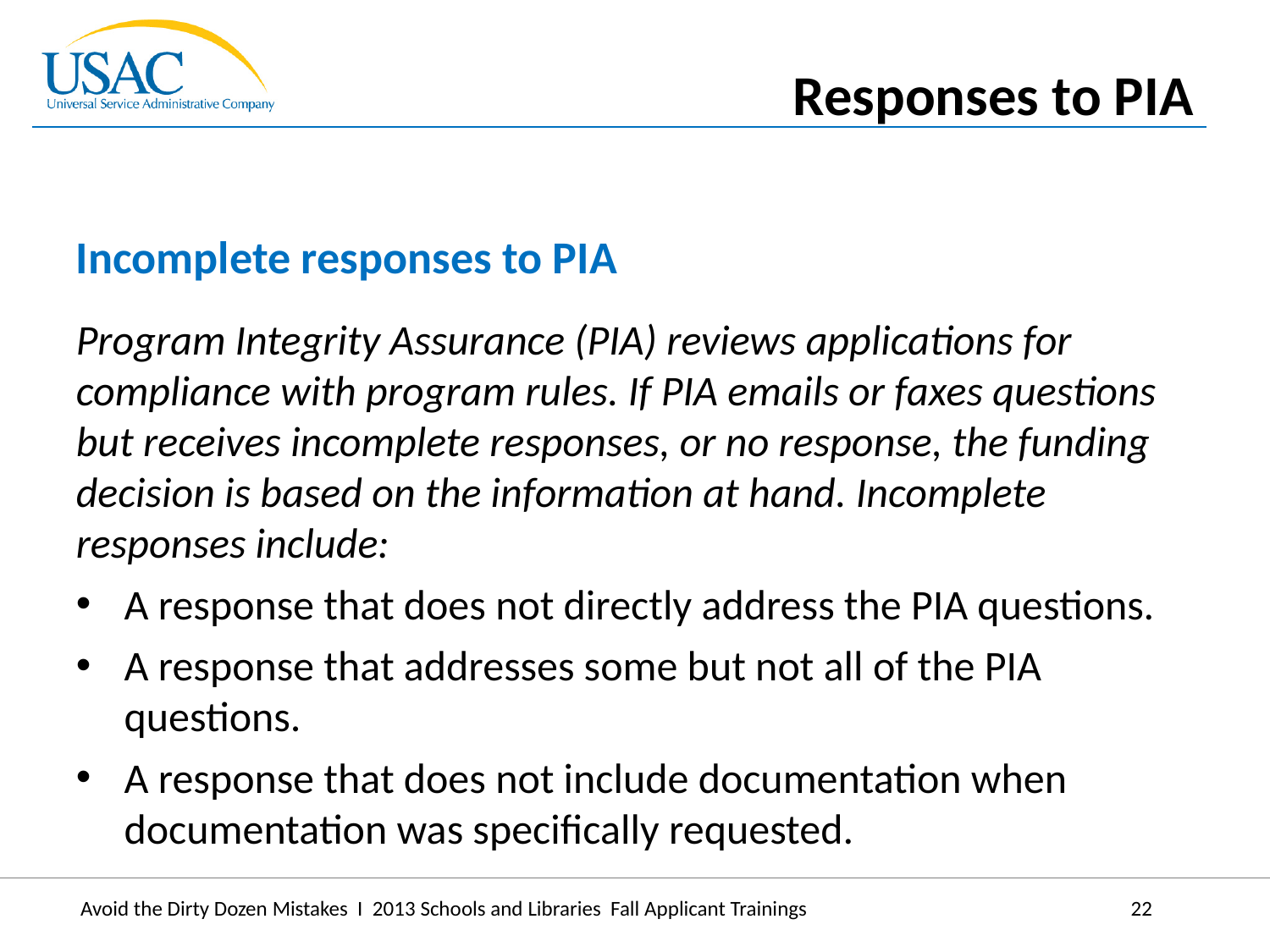

Responses to PIA
Incomplete responses to PIA
Program Integrity Assurance (PIA) reviews applications for compliance with program rules. If PIA emails or faxes questions but receives incomplete responses, or no response, the funding decision is based on the information at hand. Incomplete responses include:
A response that does not directly address the PIA questions.
A response that addresses some but not all of the PIA questions.
A response that does not include documentation when documentation was specifically requested.